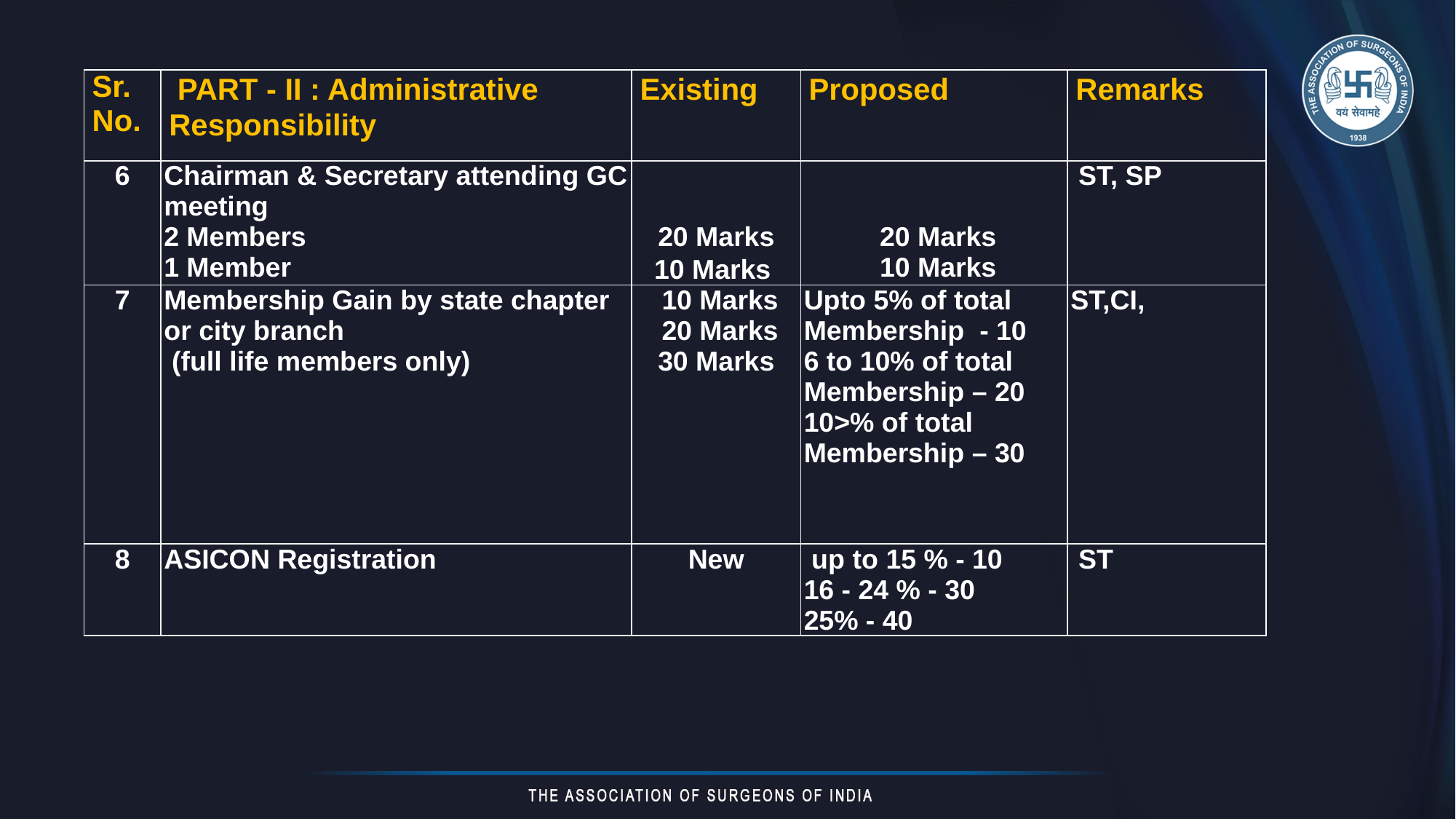

| Sr. No. | PART - II : Administrative Responsibility | Existing | Proposed | Remarks |
| --- | --- | --- | --- | --- |
| 6 | Chairman & Secretary attending GC meeting 2 Members 1 Member | 20 Marks 10 Marks | 20 Marks 10 Marks | ST, SP |
| 7 | Membership Gain by state chapter or city branch (full life members only) | 10 Marks 20 Marks 30 Marks | Upto 5% of total Membership - 10 6 to 10% of total Membership – 20 10>% of total Membership – 30 | ST,CI, |
| 8 | ASICON Registration | New | up to 15 % - 10 16 - 24 % - 30 25% - 40 | ST |